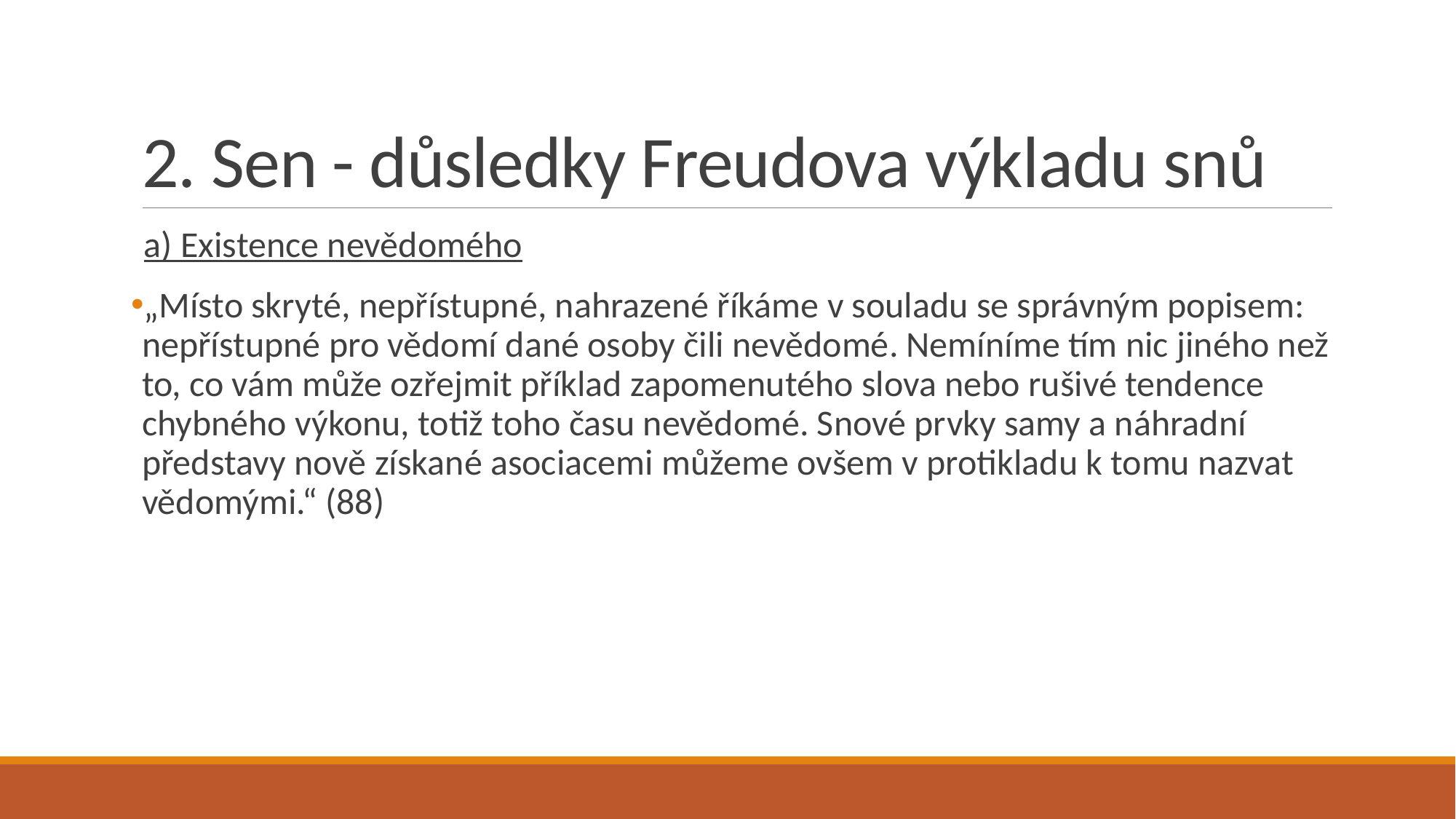

# 2. Sen - důsledky Freudova výkladu snů
a) Existence nevědomého
„Místo skryté, nepřístupné, nahrazené říkáme v souladu se správným popisem: nepřístupné pro vědomí dané osoby čili nevědomé. Nemíníme tím nic jiného než to, co vám může ozřejmit příklad zapomenutého slova nebo rušivé tendence chybného výkonu, totiž toho času nevědomé. Snové prvky samy a náhradní představy nově získané asociacemi můžeme ovšem v protikladu k tomu nazvat vědomými.“ (88)